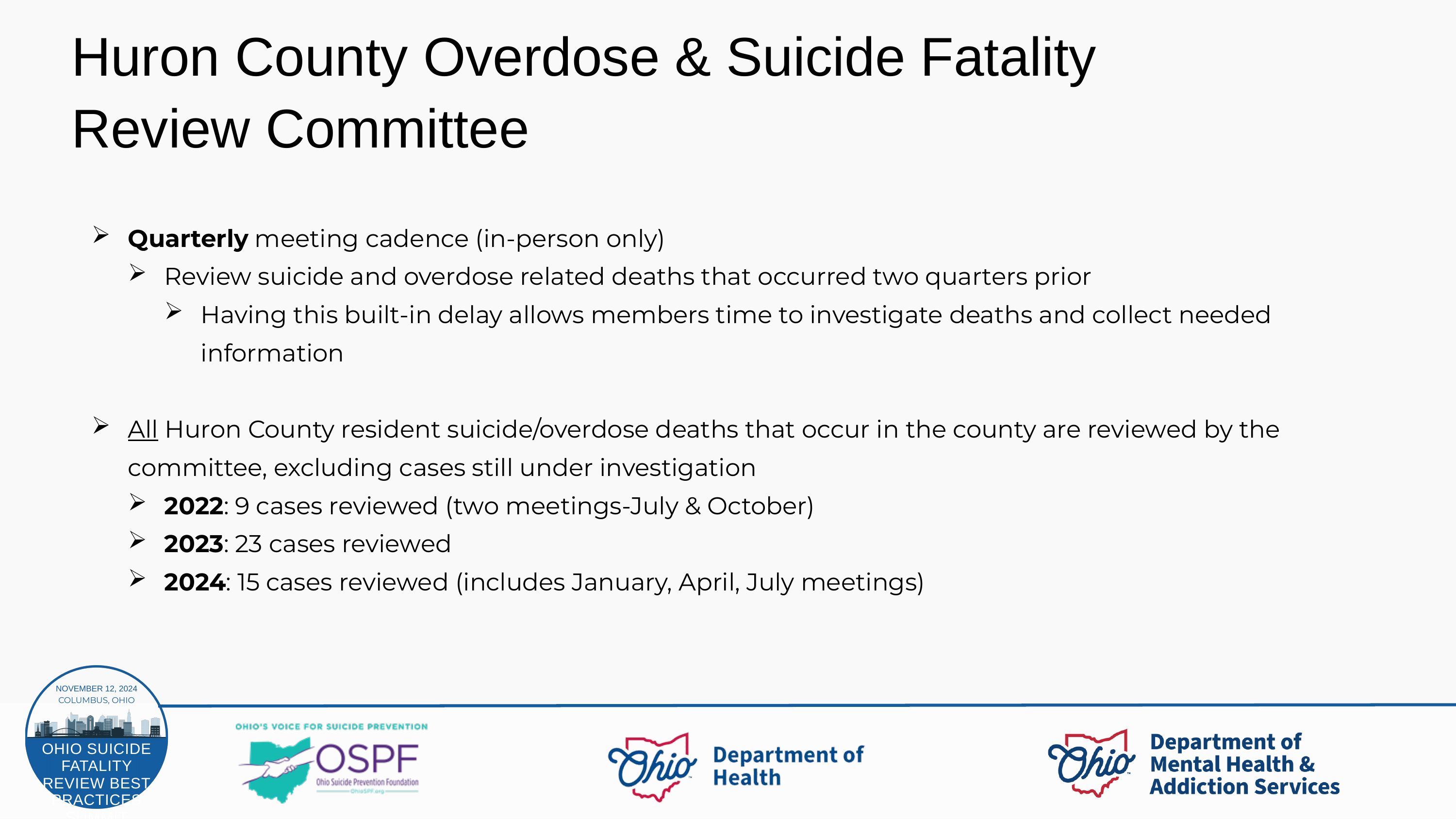

Huron County Overdose & Suicide Fatality Review Committee
Quarterly meeting cadence (in-person only)
Review suicide and overdose related deaths that occurred two quarters prior
Having this built-in delay allows members time to investigate deaths and collect needed information

All Huron County resident suicide/overdose deaths that occur in the county are reviewed by the committee, excluding cases still under investigation
2022: 9 cases reviewed (two meetings-July & October)
2023: 23 cases reviewed
2024: 15 cases reviewed (includes January, April, July meetings)

NOVEMBER 12, 2024
COLUMBUS, OHIO

OHIO SUICIDE FATALITY REVIEW BEST PRACTICES SUMMIT